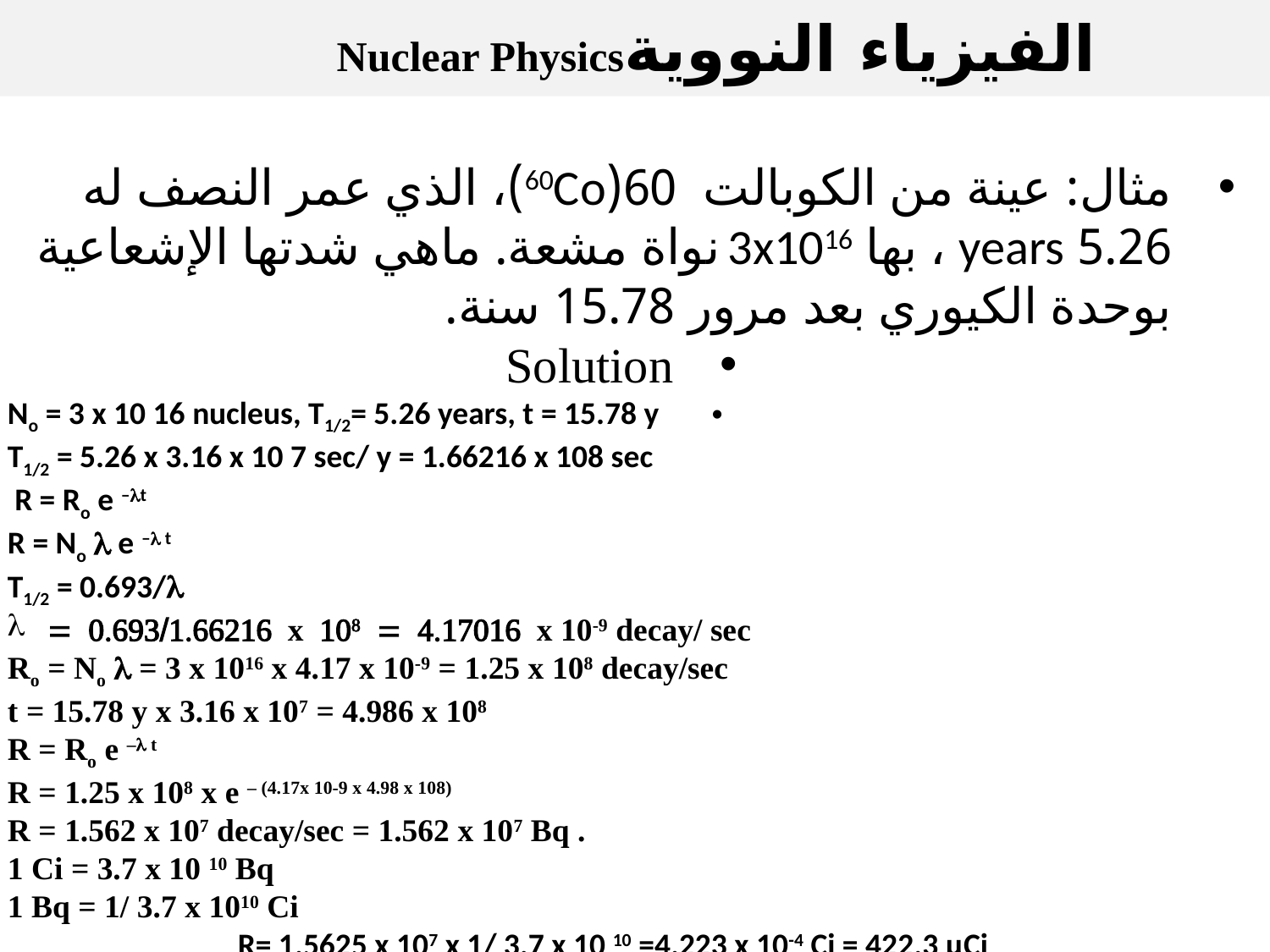

الفيزياء النوويةNuclear Physics
مثال: عينة من الكوبالت  60(60Co)، الذي عمر النصف له 5.26 years ، بها 3x1016 نواة مشعة. ماهي شدتها الإشعاعية بوحدة الكيوري بعد مرور 15.78 سنة.
Solution
No = 3 x 10 16 nucleus, T1/2= 5.26 years, t = 15.78 y
T1/2 = 5.26 x 3.16 x 10 7 sec/ y = 1.66216 x 108 sec
 R = Ro e –λt
R = No λ e –λ t
T1/2 = 0.693/λ
= 0.693/1.66216 x 108 = 4.17016 x 10-9 decay/ sec
Ro = No λ = 3 x 1016 x 4.17 x 10-9 = 1.25 x 108 decay/sec
t = 15.78 y x 3.16 x 107 = 4.986 x 108
R = Ro e –λ t
R = 1.25 x 108 x e – (4.17x 10-9 x 4.98 x 108)
R = 1.562 x 107 decay/sec = 1.562 x 107 Bq .
1 Ci = 3.7 x 10 10 Bq
1 Bq = 1/ 3.7 x 1010 Ci
                                R= 1.5625 x 107 x 1/ 3.7 x 10 10 =4.223 x 10-4 Ci = 422.3 μCi